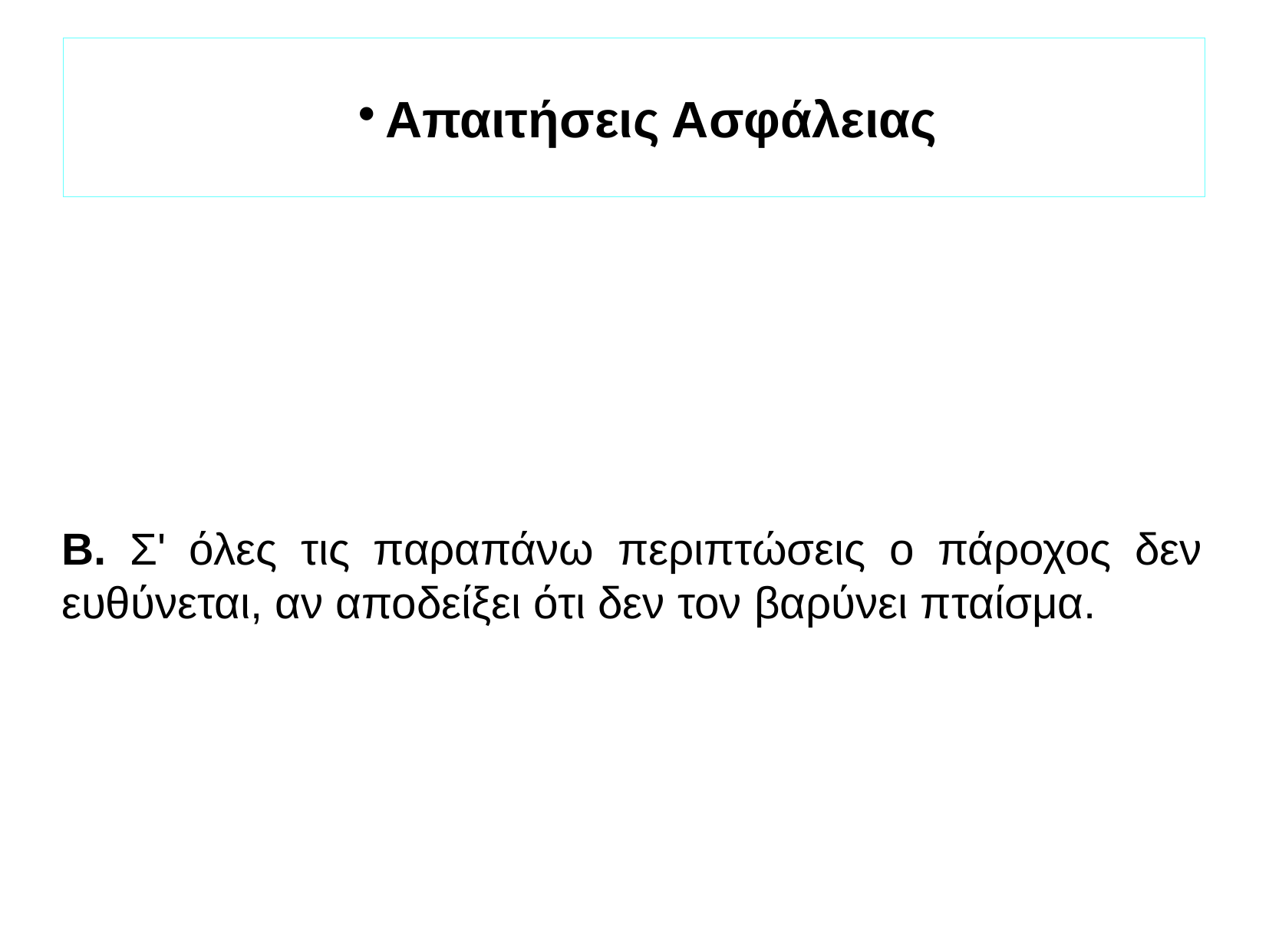

Απαιτήσεις Ασφάλειας
Β. Σ' όλες τις παραπάνω περιπτώσεις ο πάροχος δεν ευθύνεται, αν αποδείξει ότι δεν τον βαρύνει πταίσμα.